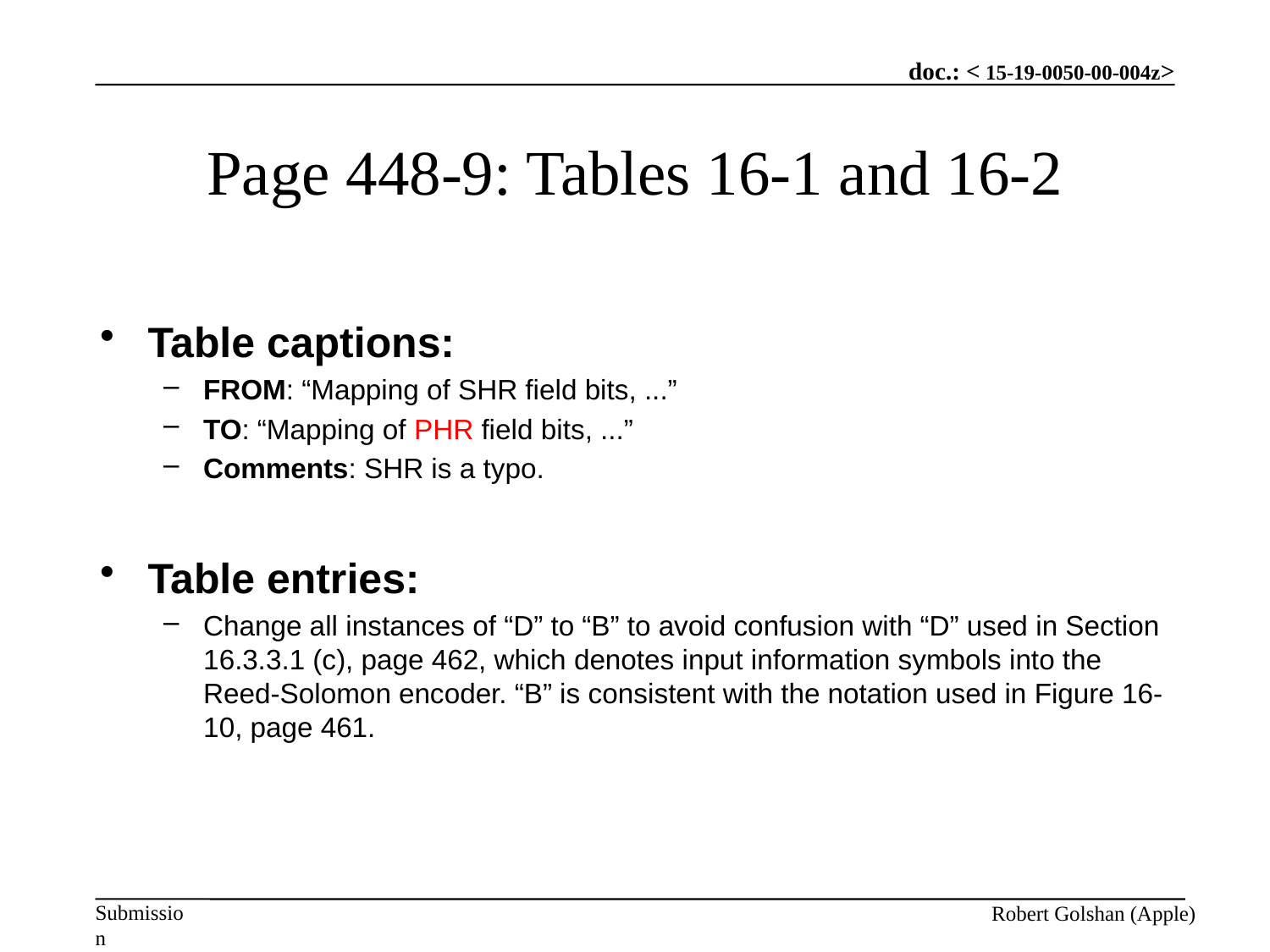

# Page 448-9: Tables 16-1 and 16-2
Table captions:
FROM: “Mapping of SHR field bits, ...”
TO: “Mapping of PHR field bits, ...”
Comments: SHR is a typo.

Table entries:
Change all instances of “D” to “B” to avoid confusion with “D” used in Section 16.3.3.1 (c), page 462, which denotes input information symbols into the Reed-Solomon encoder. “B” is consistent with the notation used in Figure 16-10, page 461.